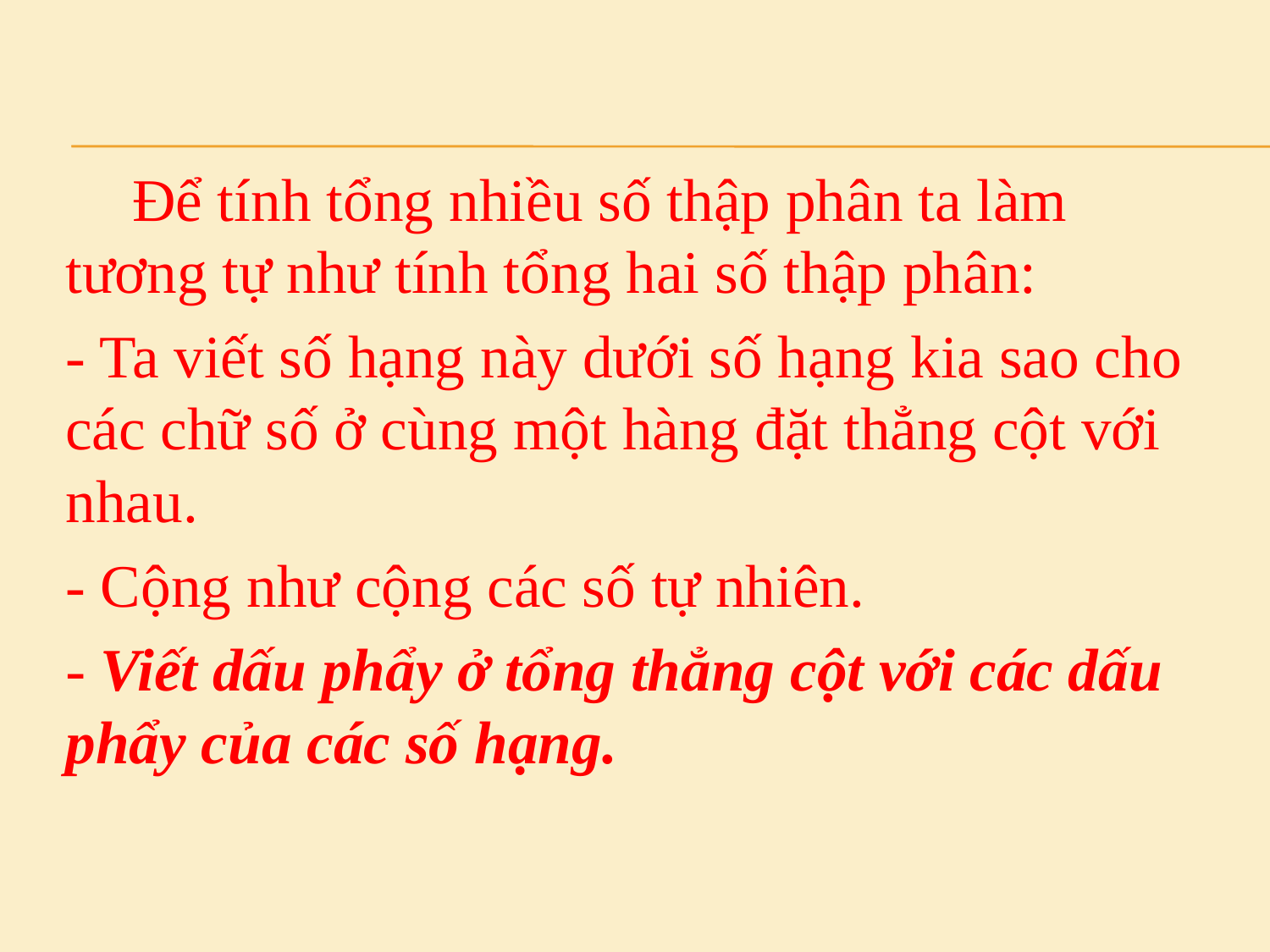

Để tính tổng nhiều số thập phân ta làm tương tự như tính tổng hai số thập phân:
- Ta viết số hạng này dưới số hạng kia sao cho các chữ số ở cùng một hàng đặt thẳng cột với nhau.
- Cộng như cộng các số tự nhiên.
- Viết dấu phẩy ở tổng thẳng cột với các dấu phẩy của các số hạng.